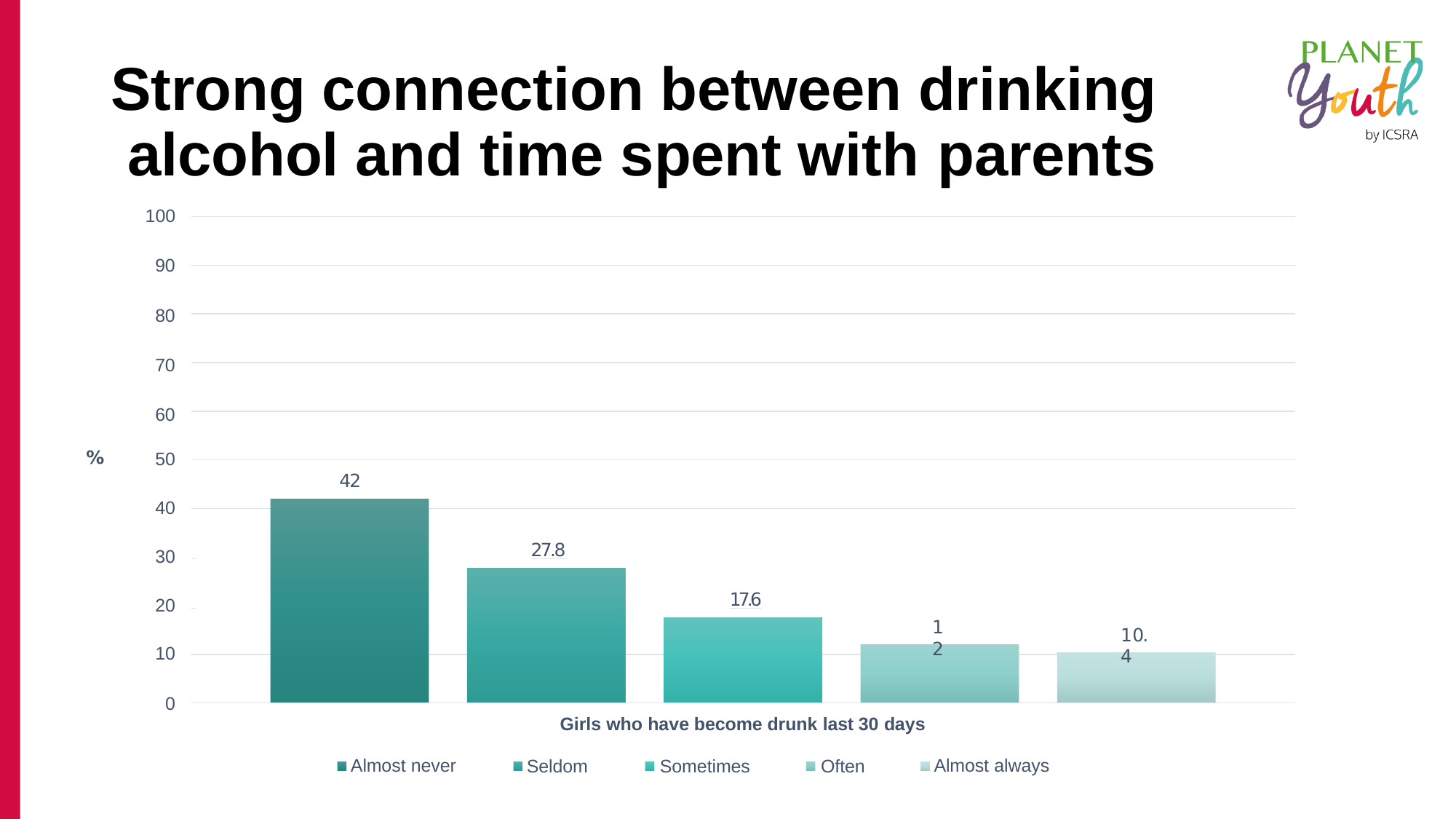

# Strong connection between drinking  alcohol and time spent with parents
100

90

80

70

60

%
50

42
40

 	27.8
30
 	17.6
20
12
10.4
10

0
Girls who have become drunk last 30 days

Seldom	Sometimes	Often
Almost never
Almost always